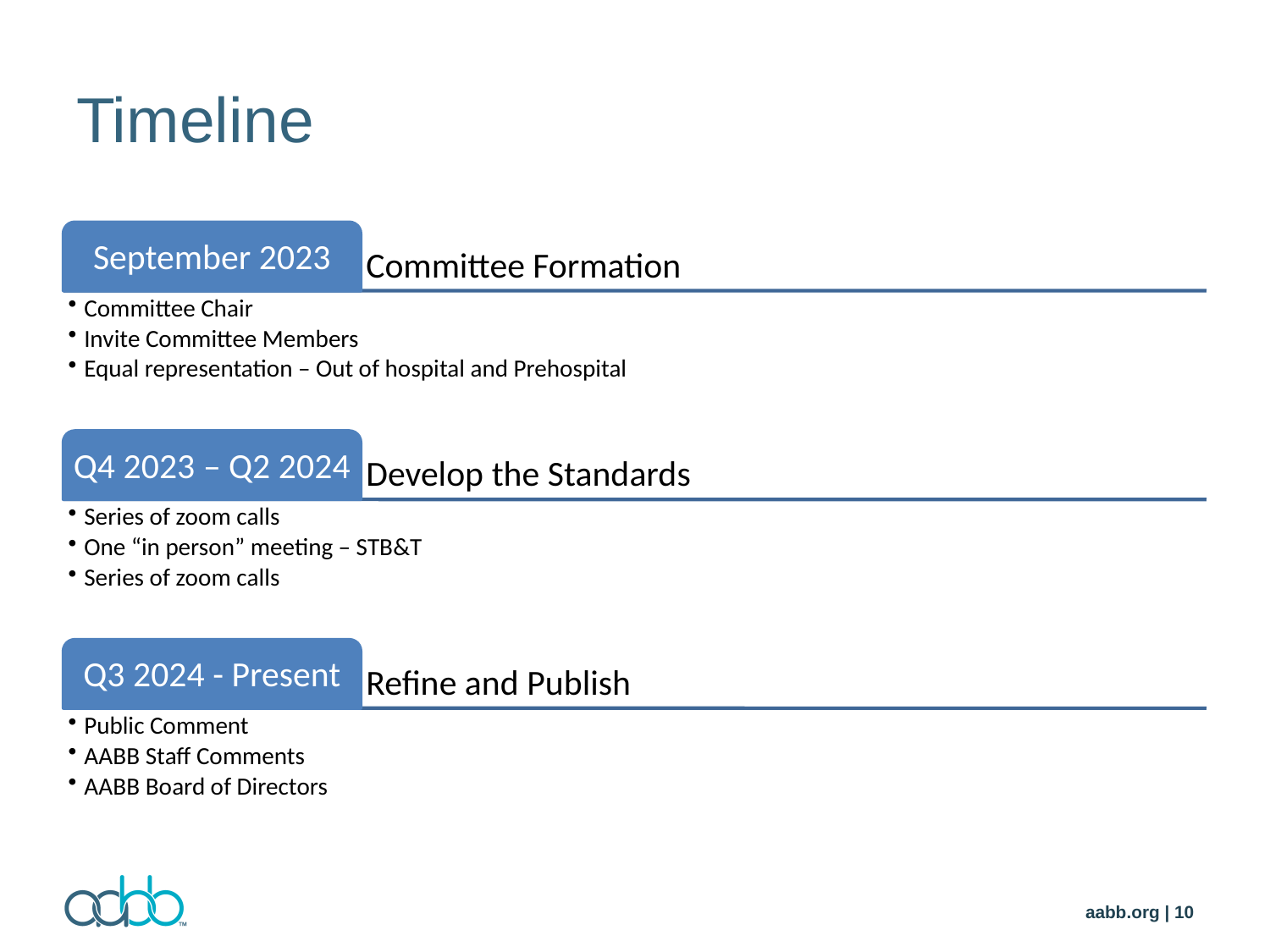

# Timeline
Committee Formation
September 2023
Committee Chair
Invite Committee Members
Equal representation – Out of hospital and Prehospital
Develop the Standards
Q4 2023 – Q2 2024
Series of zoom calls
One “in person” meeting – STB&T
Series of zoom calls
Refine and Publish
Q3 2024 - Present
Public Comment
AABB Staff Comments
AABB Board of Directors

aabb.org | 10